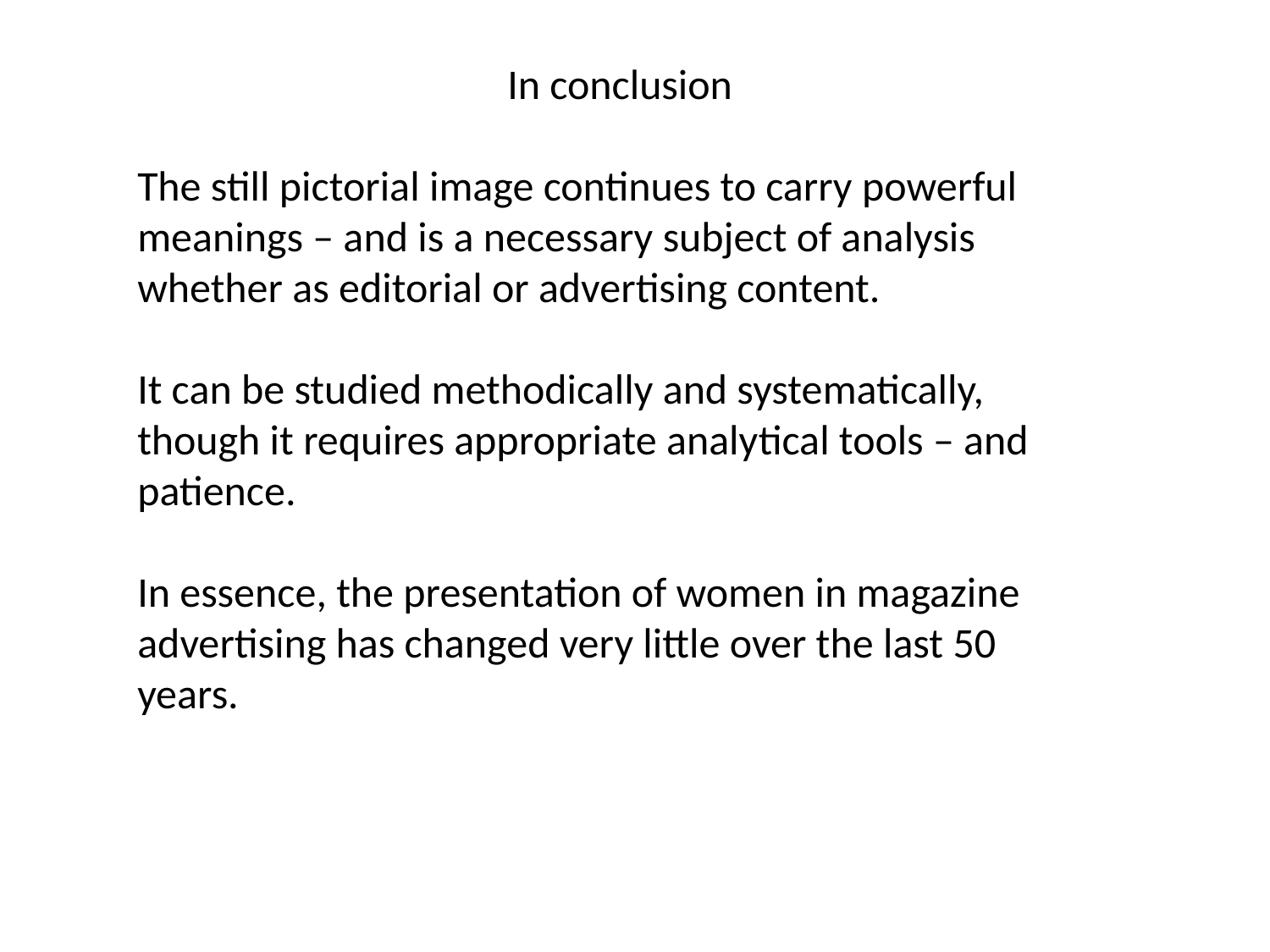

In conclusion

The still pictorial image continues to carry powerful meanings – and is a necessary subject of analysis whether as editorial or advertising content.

It can be studied methodically and systematically, though it requires appropriate analytical tools – and patience.

In essence, the presentation of women in magazine advertising has changed very little over the last 50 years.